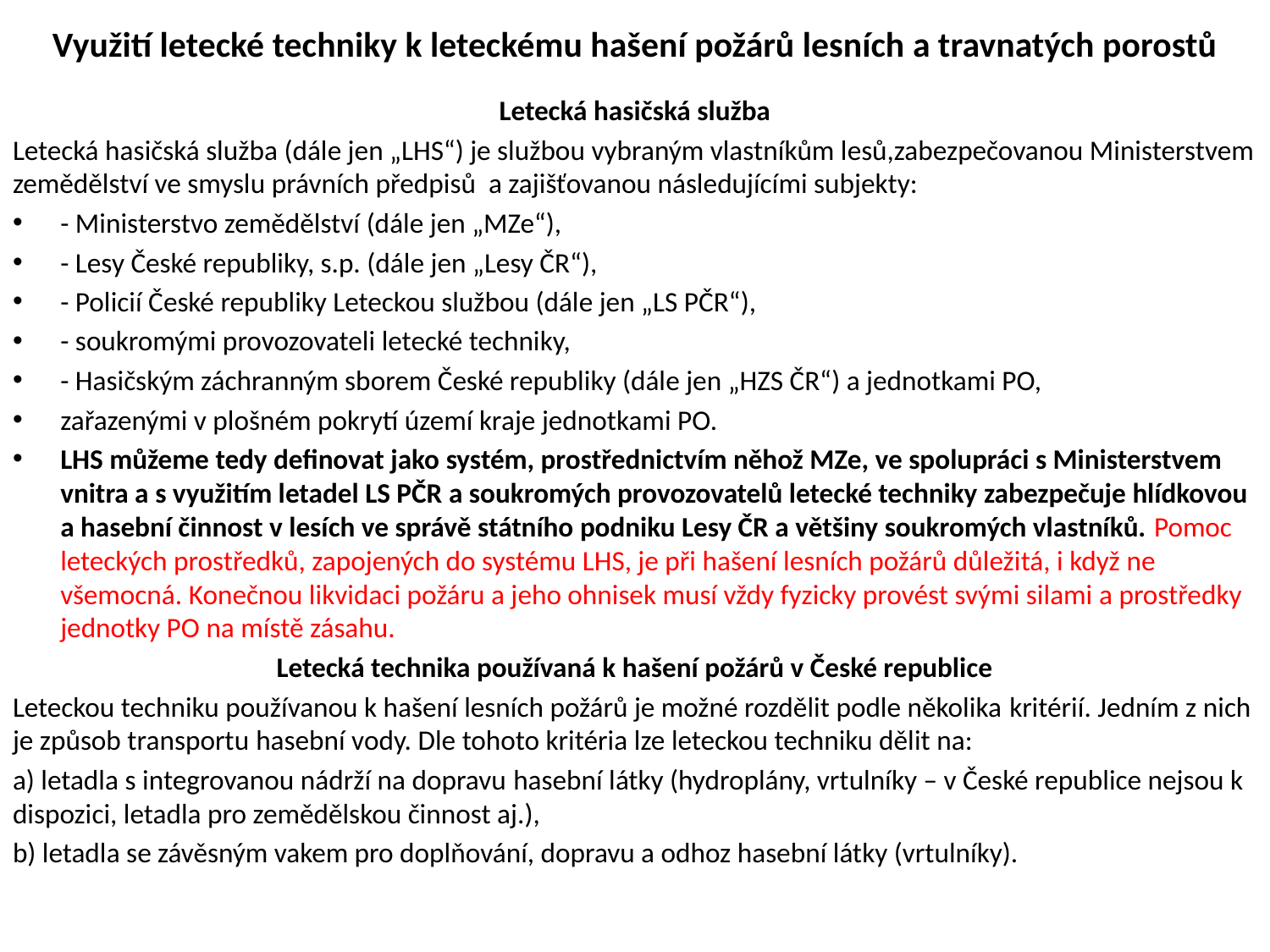

# Využití letecké techniky k leteckému hašení požárů lesních a travnatých porostů
Letecká hasičská služba
Letecká hasičská služba (dále jen „LHS“) je službou vybraným vlastníkům lesů,zabezpečovanou Ministerstvem zemědělství ve smyslu právních předpisů  a zajišťovanou následujícími subjekty:
- Ministerstvo zemědělství (dále jen „MZe“),
- Lesy České republiky, s.p. (dále jen „Lesy ČR“),
- Policií České republiky Leteckou službou (dále jen „LS PČR“),
- soukromými provozovateli letecké techniky,
- Hasičským záchranným sborem České republiky (dále jen „HZS ČR“) a jednotkami PO,
zařazenými v plošném pokrytí území kraje jednotkami PO.
LHS můžeme tedy definovat jako systém, prostřednictvím něhož MZe, ve spolupráci s Ministerstvem vnitra a s využitím letadel LS PČR a soukromých provozovatelů letecké techniky zabezpečuje hlídkovou a hasební činnost v lesích ve správě státního podniku Lesy ČR a většiny soukromých vlastníků. Pomoc leteckých prostředků, zapojených do systému LHS, je při hašení lesních požárů důležitá, i když ne všemocná. Konečnou likvidaci požáru a jeho ohnisek musí vždy fyzicky provést svými silami a prostředky jednotky PO na místě zásahu.
Letecká technika používaná k hašení požárů v České republice
Leteckou techniku používanou k hašení lesních požárů je možné rozdělit podle několika kritérií. Jedním z nich je způsob transportu hasební vody. Dle tohoto kritéria lze leteckou techniku dělit na:
a) letadla s integrovanou nádrží na dopravu hasební látky (hydroplány, vrtulníky – v České republice nejsou k dispozici, letadla pro zemědělskou činnost aj.),
b) letadla se závěsným vakem pro doplňování, dopravu a odhoz hasební látky (vrtulníky).